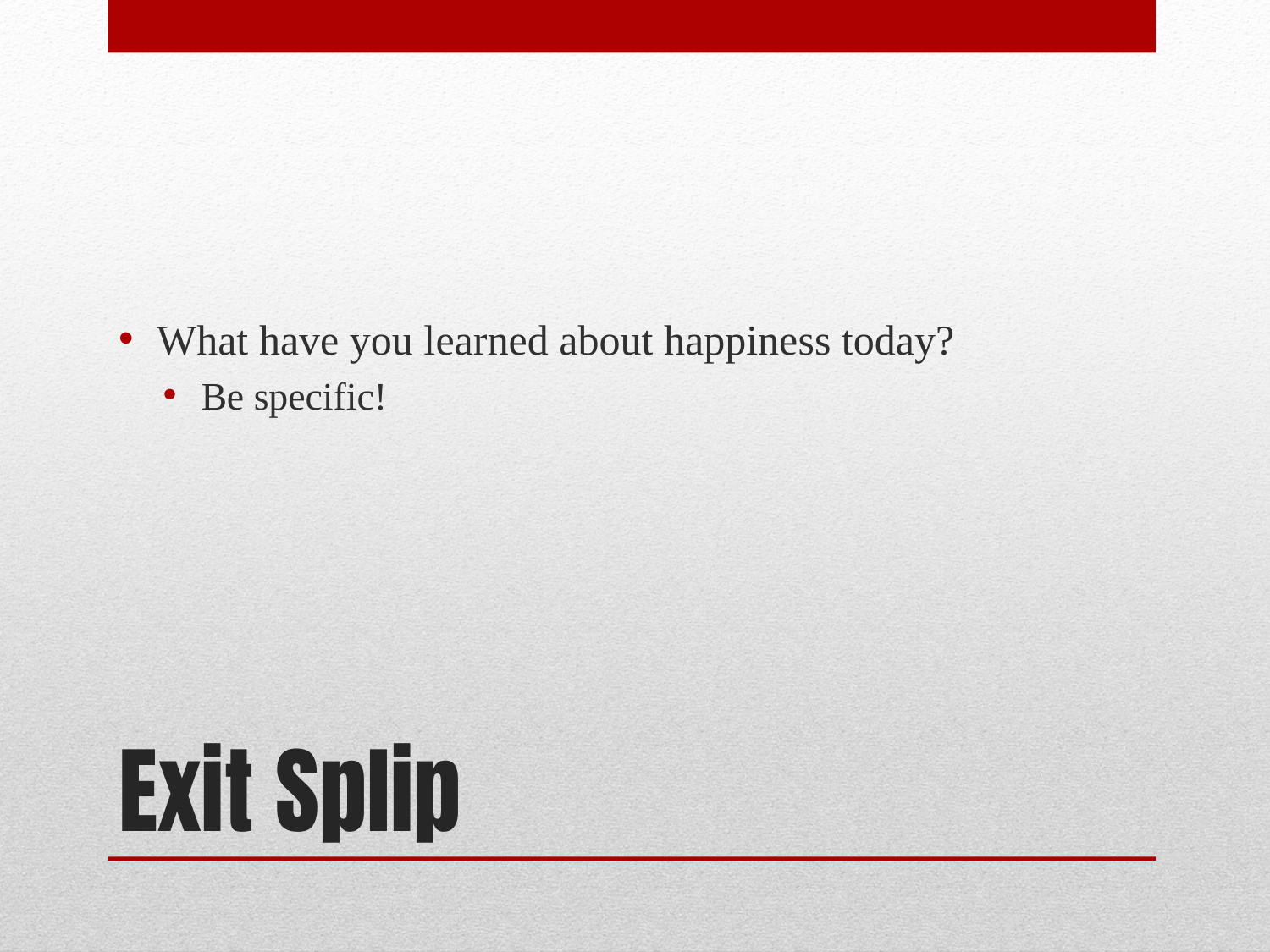

What have you learned about happiness today?
Be specific!
# Exit Splip